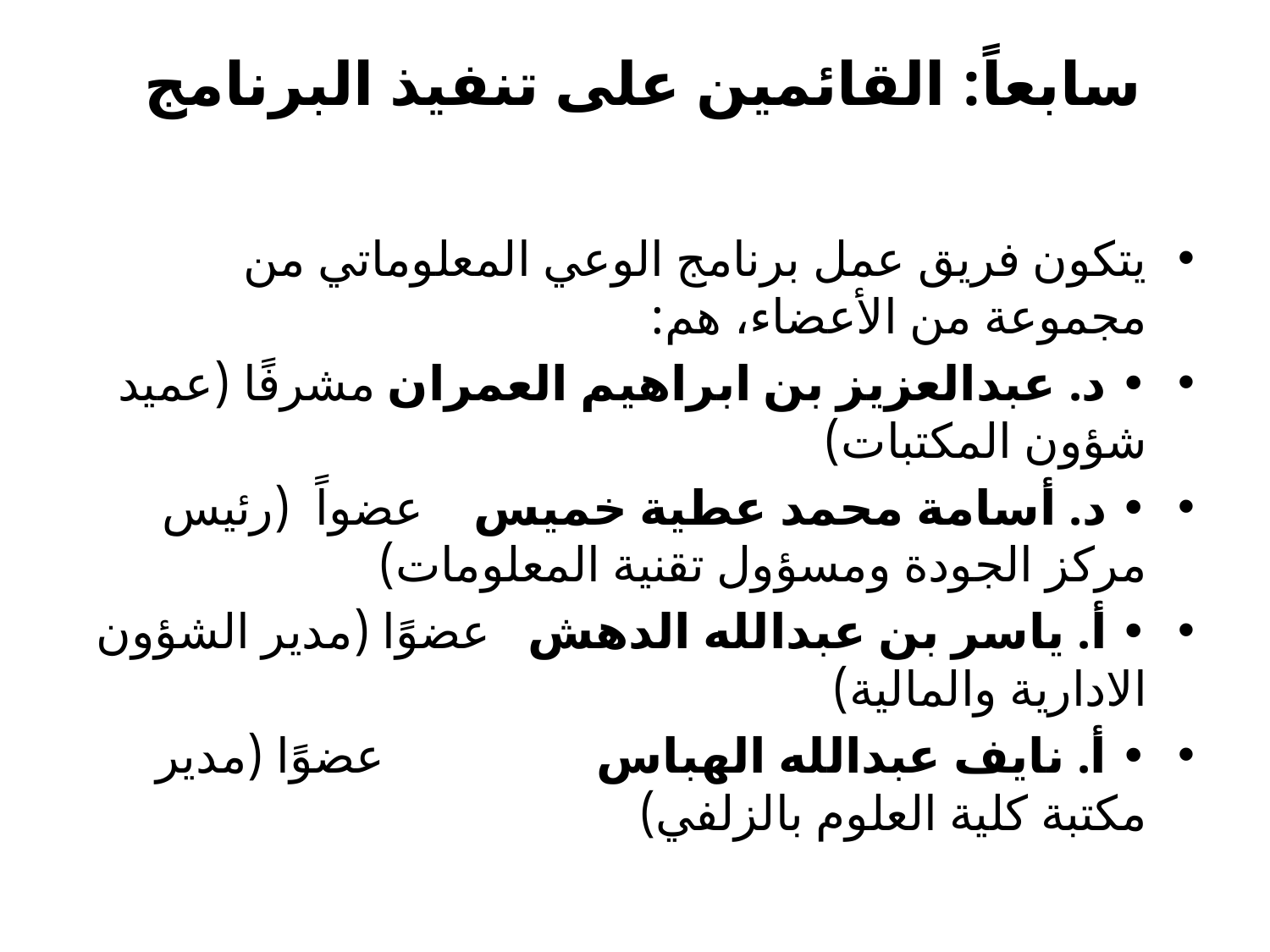

# سابعاً: القائمين على تنفيذ البرنامج
يتكون فريق عمل برنامج الوعي المعلوماتي من مجموعة من الأعضاء، هم:
• د. عبدالعزيز بن ابراهيم العمران مشرفًا (عميد شؤون المكتبات)
• د. أسامة محمد عطية خميس    عضواً  (رئيس مركز الجودة ومسؤول تقنية المعلومات)
• أ. ياسر بن عبدالله الدهش   عضوًا (مدير الشؤون الادارية والمالية)
• أ. نايف عبدالله الهباس                 عضوًا (مدير مكتبة كلية العلوم بالزلفي)